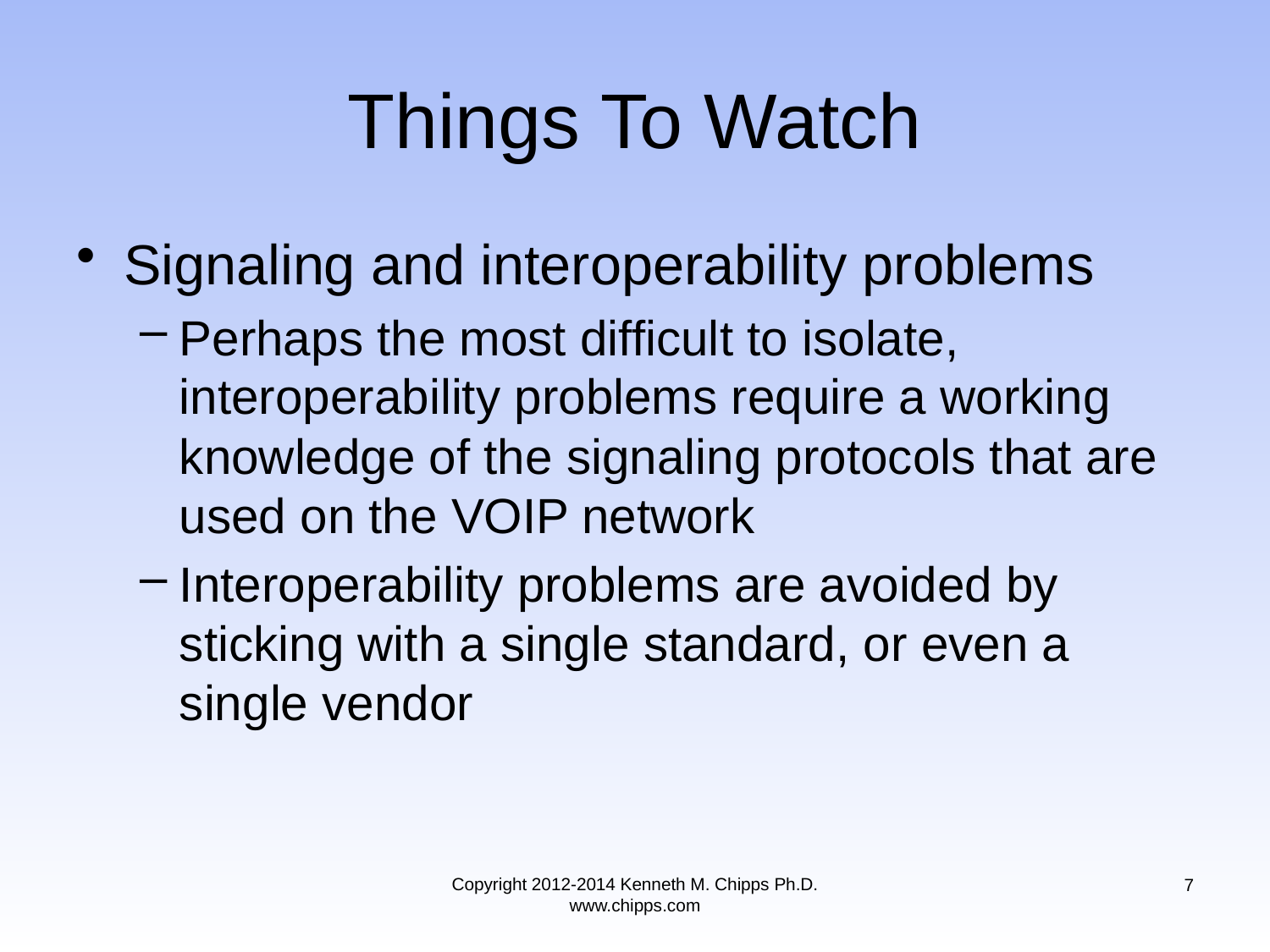

# Things To Watch
Signaling and interoperability problems
Perhaps the most difficult to isolate, interoperability problems require a working knowledge of the signaling protocols that are used on the VOIP network
Interoperability problems are avoided by sticking with a single standard, or even a single vendor
Copyright 2012-2014 Kenneth M. Chipps Ph.D. www.chipps.com
7